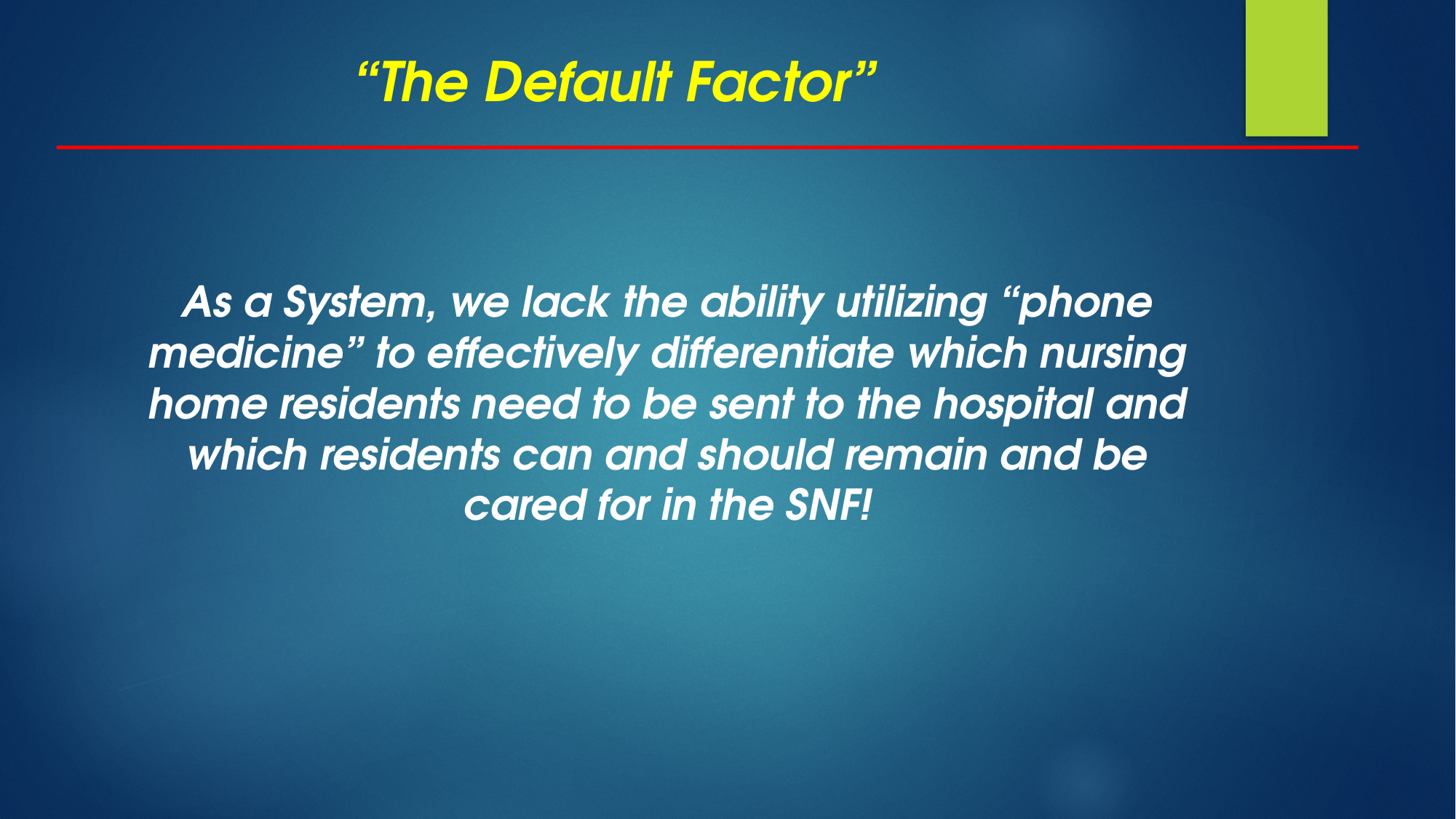

“The Default Factor”

As a System, we lack the ability utilizing “phone medicine” to effectively differentiate which nursing home residents need to be sent to the hospital and which residents can and should remain and be cared for in the SNF!